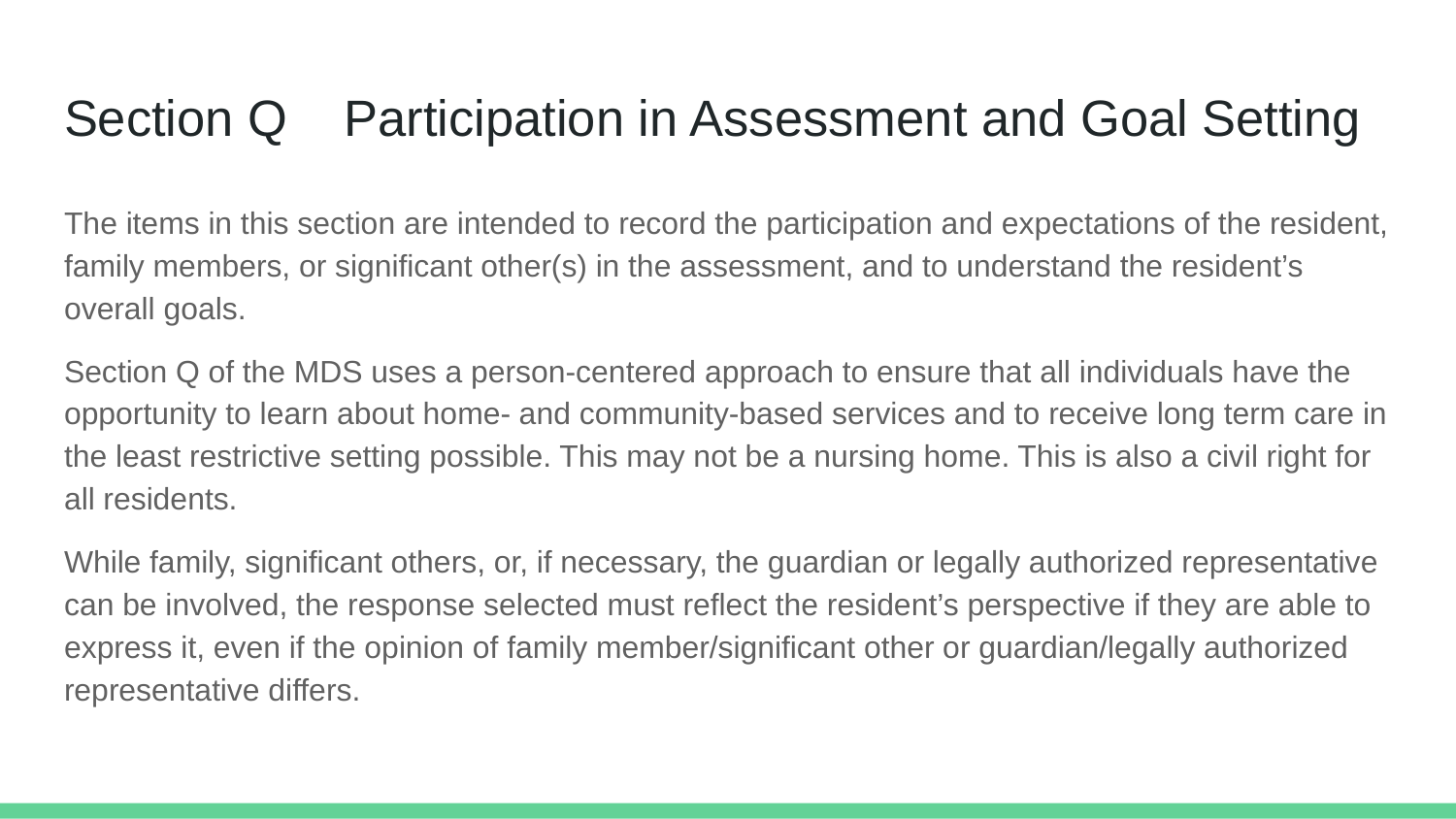

# Section Q    Participation in Assessment and Goal Setting

The items in this section are intended to record the participation and expectations of the resident, family members, or significant other(s) in the assessment, and to understand the resident’s overall goals.
Section Q of the MDS uses a person-centered approach to ensure that all individuals have the opportunity to learn about home- and community-based services and to receive long term care in the least restrictive setting possible. This may not be a nursing home. This is also a civil right for all residents.
While family, significant others, or, if necessary, the guardian or legally authorized representative can be involved, the response selected must reflect the resident’s perspective if they are able to express it, even if the opinion of family member/significant other or guardian/legally authorized representative differs.